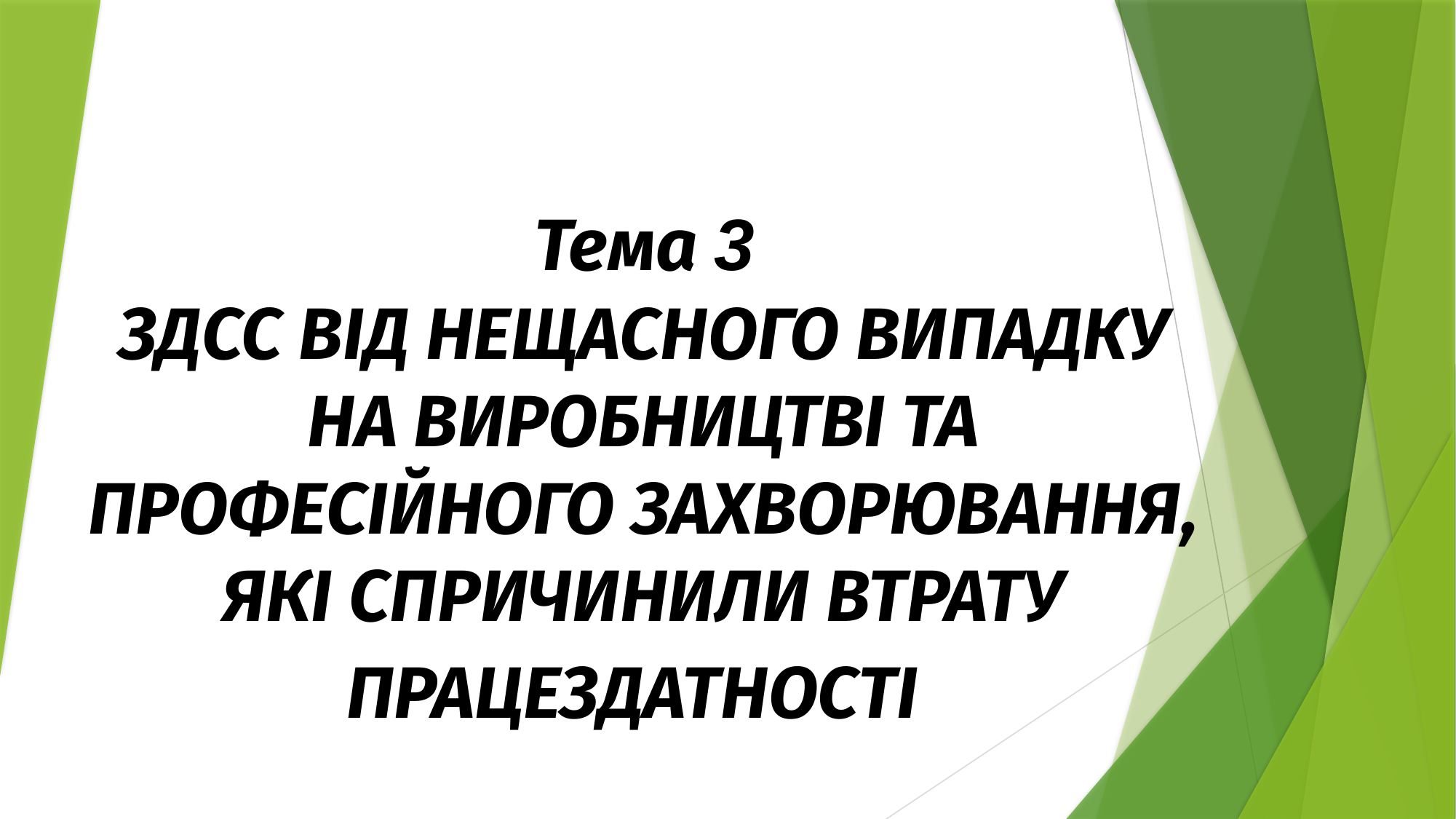

Тема 3
ЗДСС ВІД НЕЩАСНОГО ВИПАДКУ НА ВИРОБНИЦТВІ ТА ПРОФЕСІЙНОГО ЗАХВОРЮВАННЯ, ЯКІ СПРИЧИНИЛИ ВТРАТУ ПРАЦЕЗДАТНОСТІ